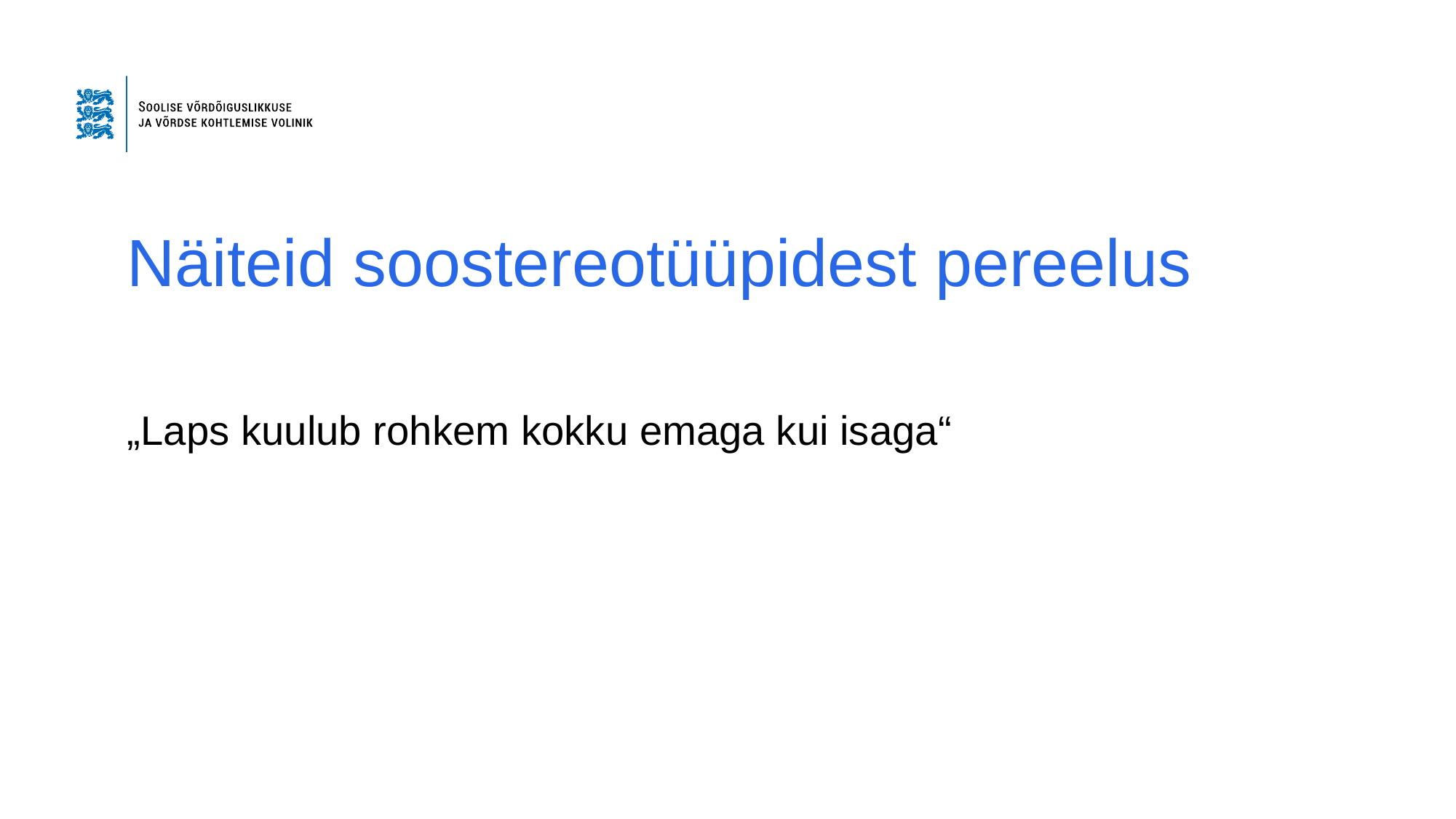

# Näiteid soostereotüüpidest pereelus
„Laps kuulub rohkem kokku emaga kui isaga“